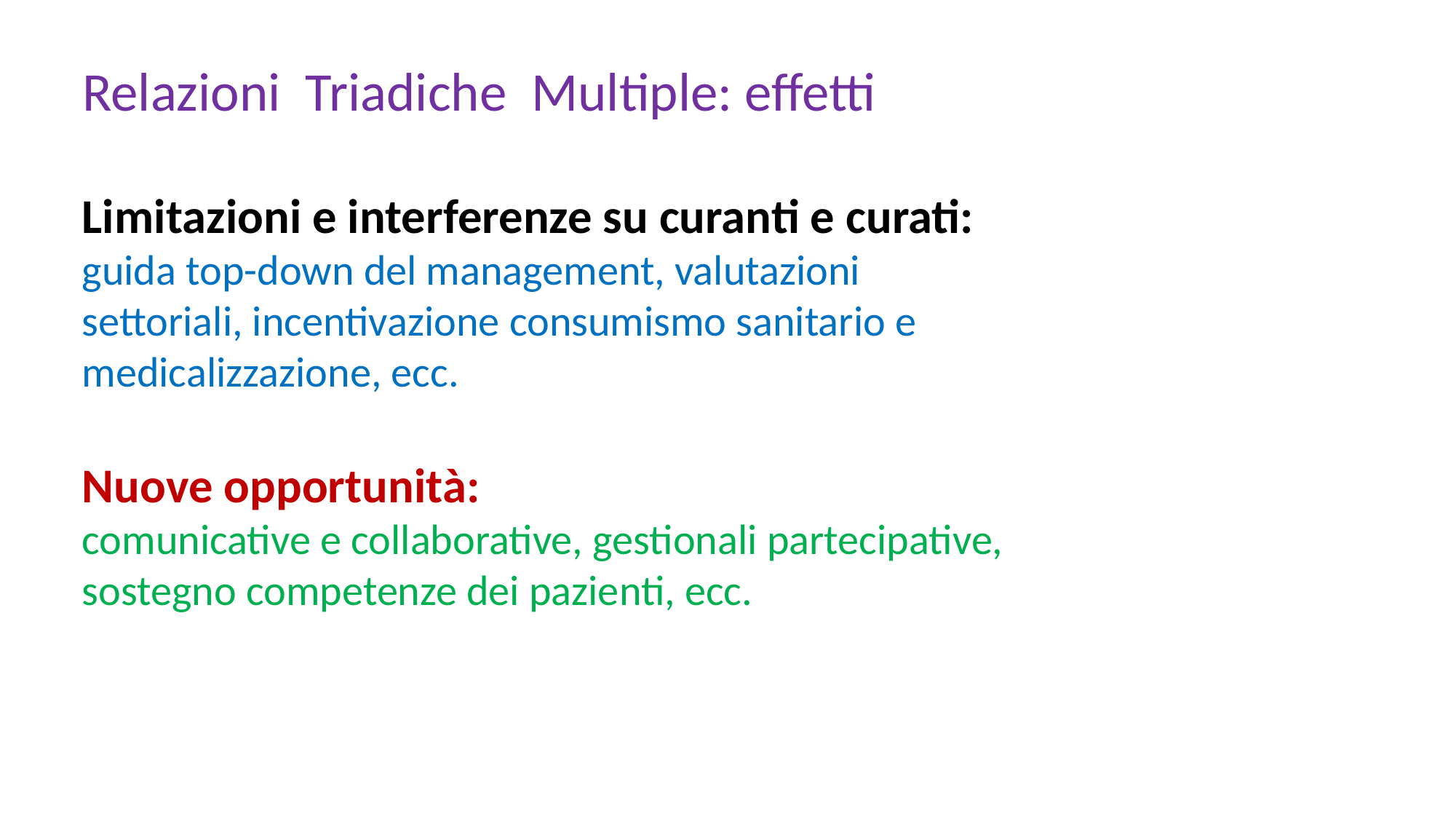

# Relazioni  Triadiche  Multiple: effetti

Limitazioni e interferenze su curanti e curati:
guida top-down del management, valutazioni settoriali, incentivazione consumismo sanitario e medicalizzazione, ecc.

Nuove opportunità:
comunicative e collaborative, gestionali partecipative, sostegno competenze dei pazienti, ecc.